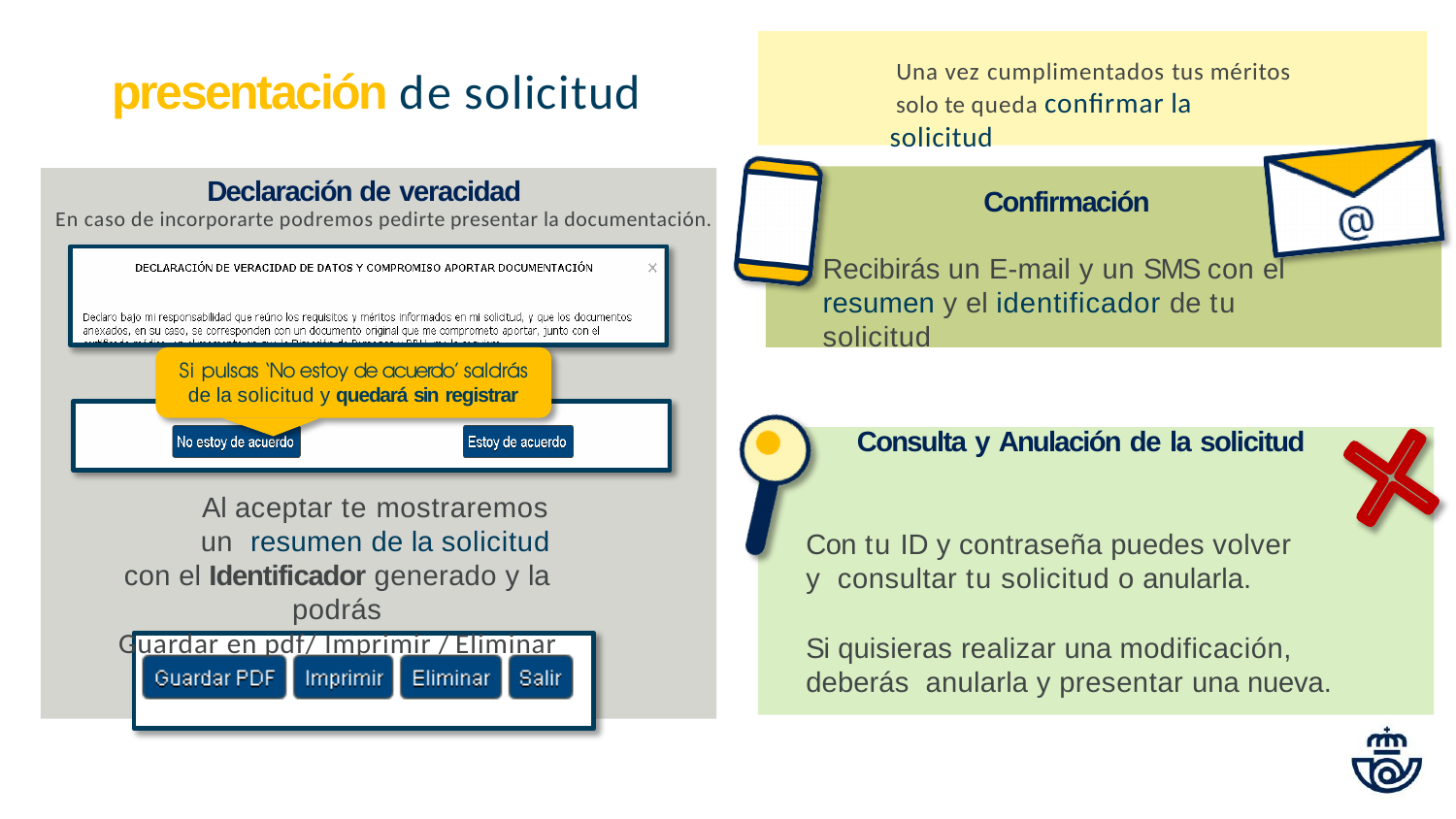

Una vez cumplimentados tus méritos  solo te queda confirmar la solicitud
# presentación de solicitud

Declaración de veracidad
En caso de incorporarte podremos pedirte presentar la documentación.
Confirmación

Recibirás un E-mail y un SMS con el  resumen y el identificador de tu solicitud

Consulta y Anulación de la solicitud

Con tu ID y contraseña puedes volver y  consultar tu solicitud o anularla.

Si quisieras realizar una modificación, deberás  anularla y presentar una nueva.

Si pulsas ‘No estoy de acuerdo’ saldrás  de la solicitud y quedará sin registrar
Al aceptar te mostraremos un  resumen de la solicitud
con el Identificador generado y la podrás
Guardar en pdf/ Imprimir / Eliminar